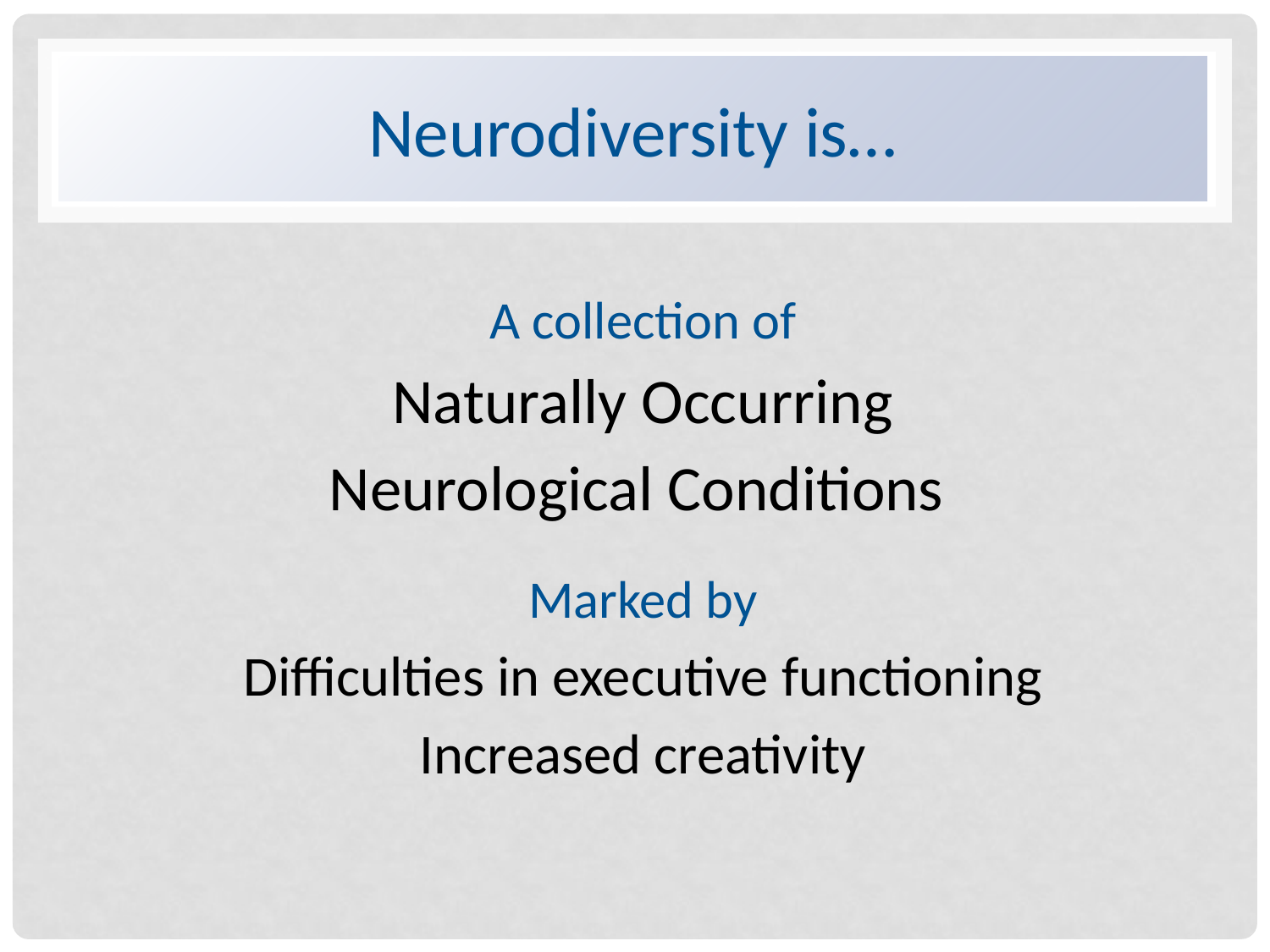

# Neurodiversity is…
A collection of
Naturally Occurring
Neurological Conditions
Marked by
Difficulties in executive functioning
Increased creativity